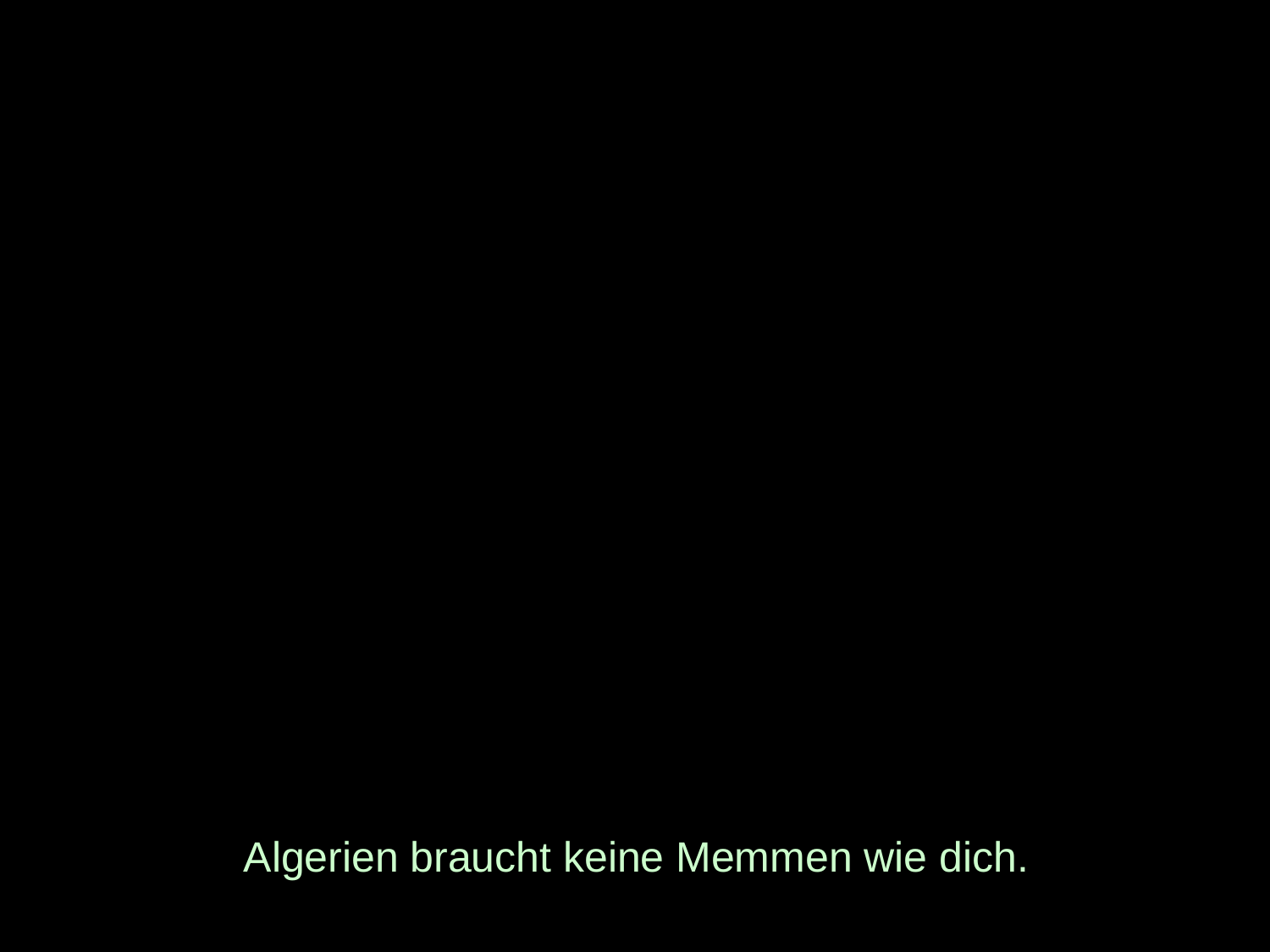

# Algerien braucht keine Memmen wie dich.